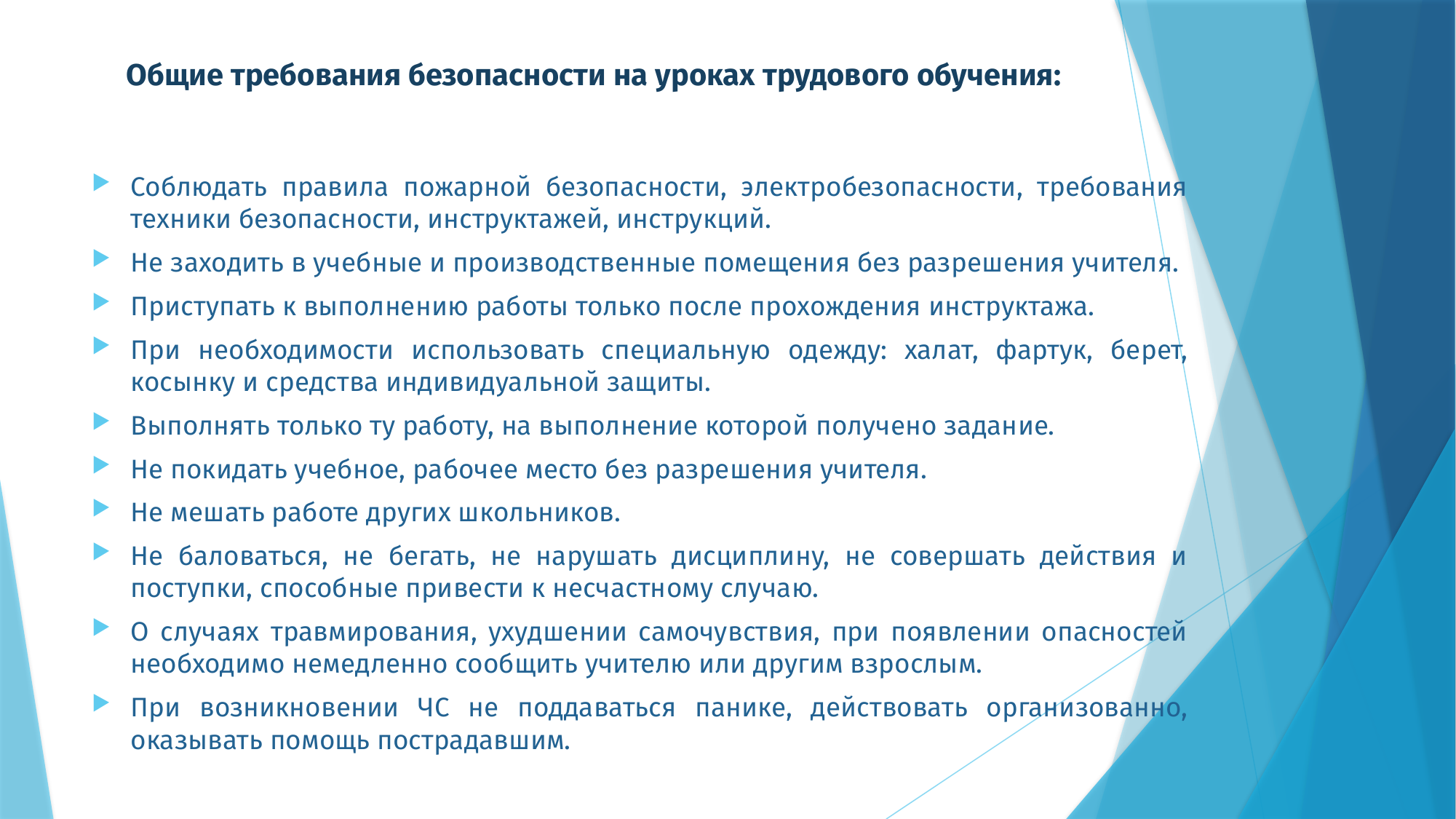

# Общие требования безопасности на уроках трудового обучения:

Соблюдать правила пожарной безопасности, электробезопасности, требования техники безопасности, инструктажей, инструкций.
Не заходить в учебные и производственные помещения без разрешения учителя.
Приступать к выполнению работы только после прохождения инструктажа.
При необходимости использовать специальную одежду: халат, фартук, берет, косынку и средства индивидуальной защиты.
Выполнять только ту работу, на выполнение которой получено задание.
Не покидать учебное, рабочее место без разрешения учителя.
Не мешать работе других школьников.
Не баловаться, не бегать, не нарушать дисциплину, не совершать действия и поступки, способные привести к несчастному случаю.
О случаях травмирования, ухудшении самочувствия, при появлении опасностей необходимо немедленно сообщить учителю или другим взрослым.
При возникновении ЧС не поддаваться панике, действовать организованно, оказывать помощь пострадавшим.